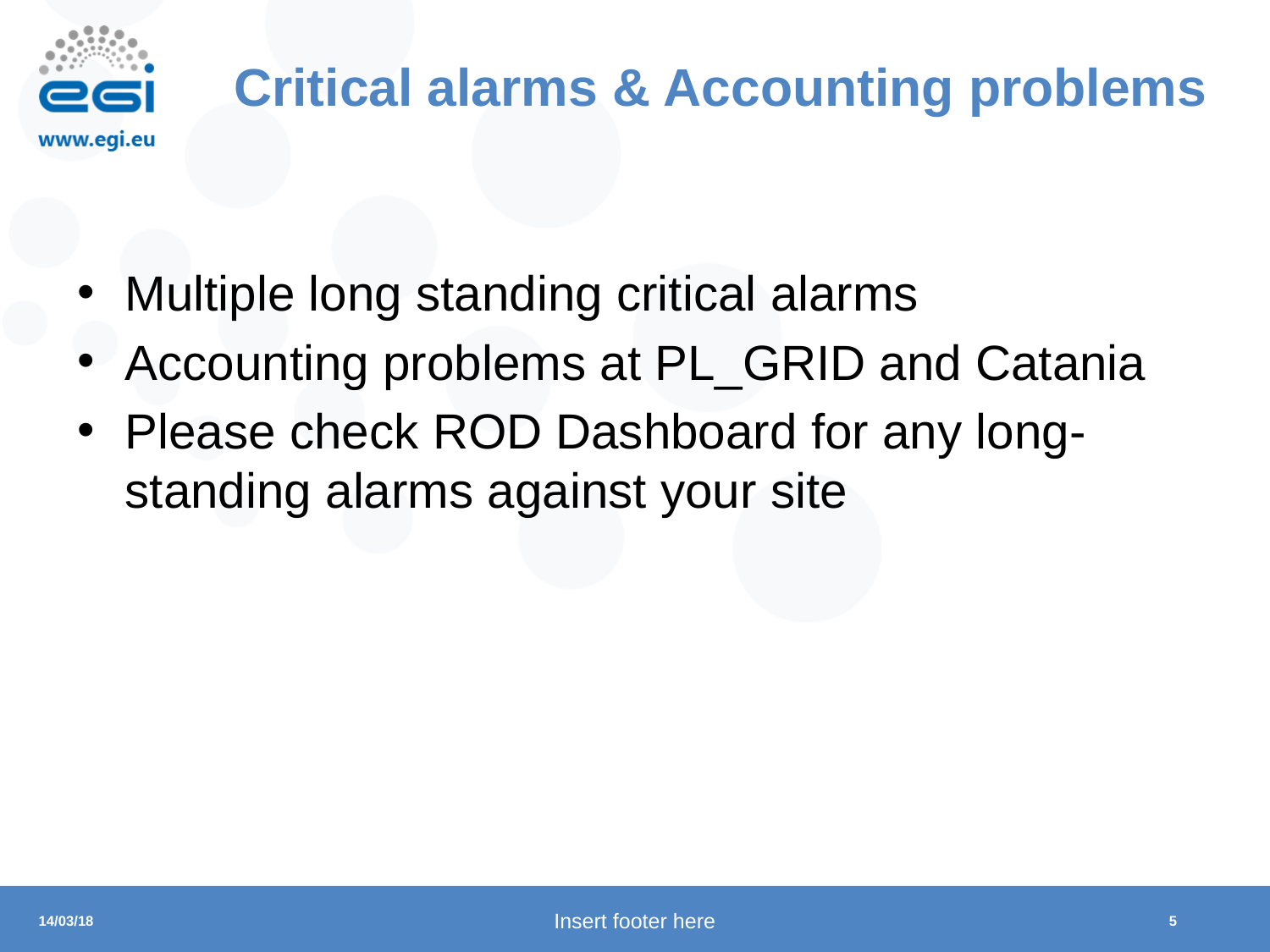

# Critical alarms & Accounting problems

Multiple long standing critical alarms
Accounting problems at PL_GRID and Catania
Please check ROD Dashboard for any long-standing alarms against your site

Insert footer here